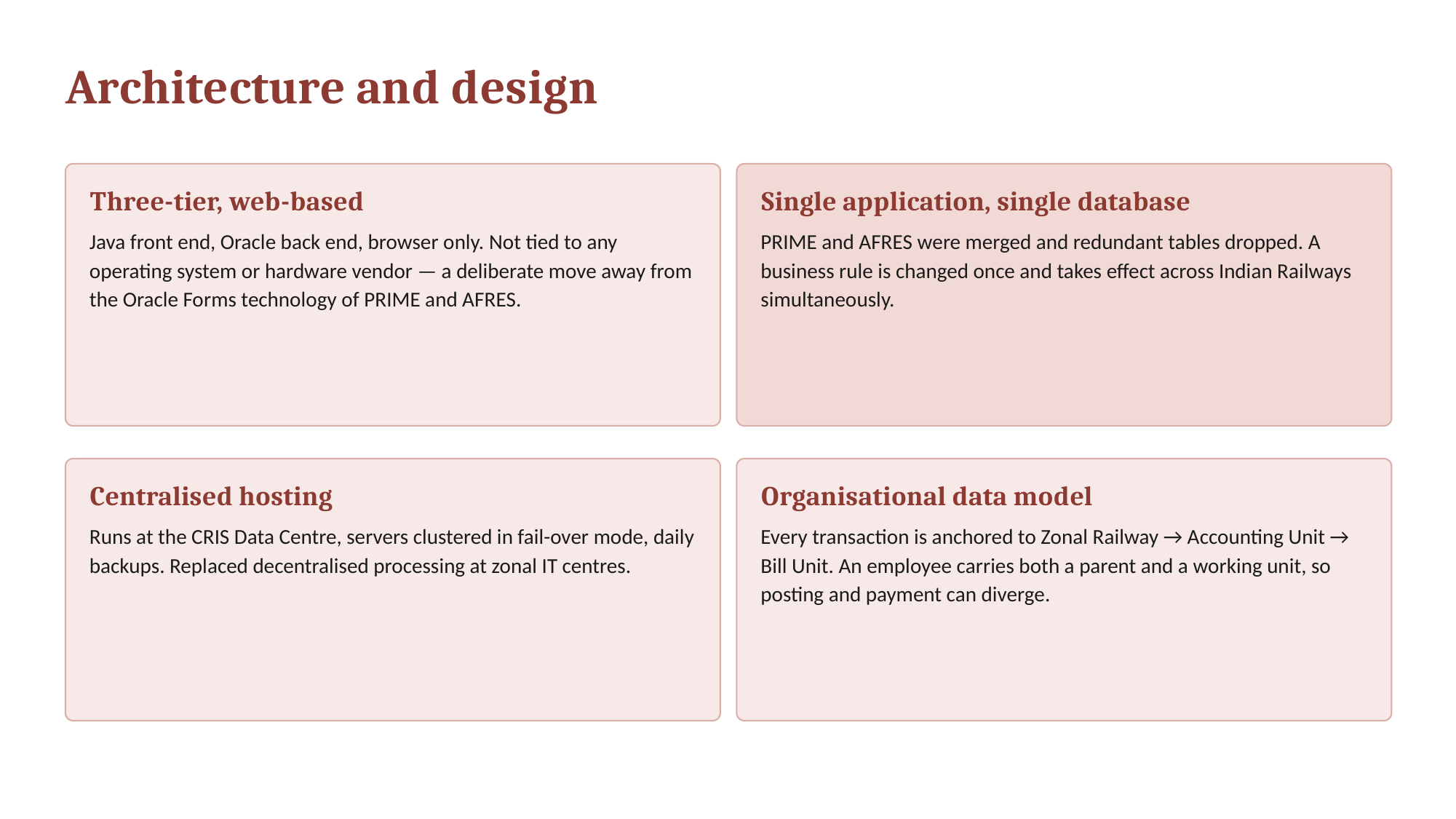

Architecture and design

Three-tier, web-based
Single application, single database
Java front end, Oracle back end, browser only. Not tied to any operating system or hardware vendor — a deliberate move away from the Oracle Forms technology of PRIME and AFRES.
PRIME and AFRES were merged and redundant tables dropped. A business rule is changed once and takes effect across Indian Railways simultaneously.

Centralised hosting
Organisational data model
Runs at the CRIS Data Centre, servers clustered in fail-over mode, daily backups. Replaced decentralised processing at zonal IT centres.
Every transaction is anchored to Zonal Railway → Accounting Unit → Bill Unit. An employee carries both a parent and a working unit, so posting and payment can diverge.